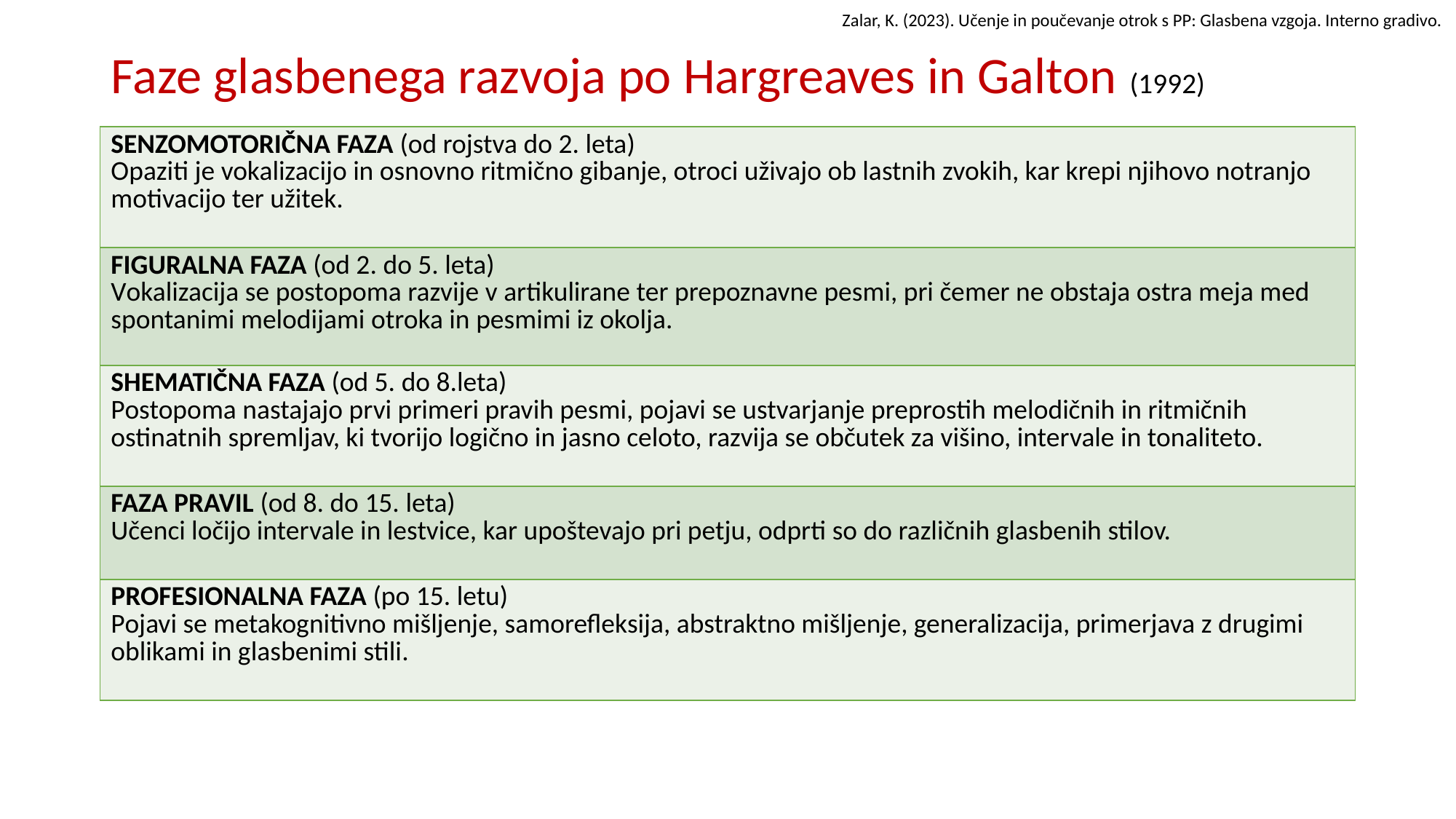

Zalar, K. (2023). Učenje in poučevanje otrok s PP: Glasbena vzgoja. Interno gradivo.
# Faze glasbenega razvoja po Hargreaves in Galton (1992)
| SENZOMOTORIČNA FAZA (od rojstva do 2. leta) Opaziti je vokalizacijo in osnovno ritmično gibanje, otroci uživajo ob lastnih zvokih, kar krepi njihovo notranjo motivacijo ter užitek. |
| --- |
| FIGURALNA FAZA (od 2. do 5. leta) Vokalizacija se postopoma razvije v artikulirane ter prepoznavne pesmi, pri čemer ne obstaja ostra meja med spontanimi melodijami otroka in pesmimi iz okolja. |
| SHEMATIČNA FAZA (od 5. do 8.leta) Postopoma nastajajo prvi primeri pravih pesmi, pojavi se ustvarjanje preprostih melodičnih in ritmičnih ostinatnih spremljav, ki tvorijo logično in jasno celoto, razvija se občutek za višino, intervale in tonaliteto. |
| FAZA PRAVIL (od 8. do 15. leta) Učenci ločijo intervale in lestvice, kar upoštevajo pri petju, odprti so do različnih glasbenih stilov. |
| PROFESIONALNA FAZA (po 15. letu) Pojavi se metakognitivno mišljenje, samorefleksija, abstraktno mišljenje, generalizacija, primerjava z drugimi oblikami in glasbenimi stili. |